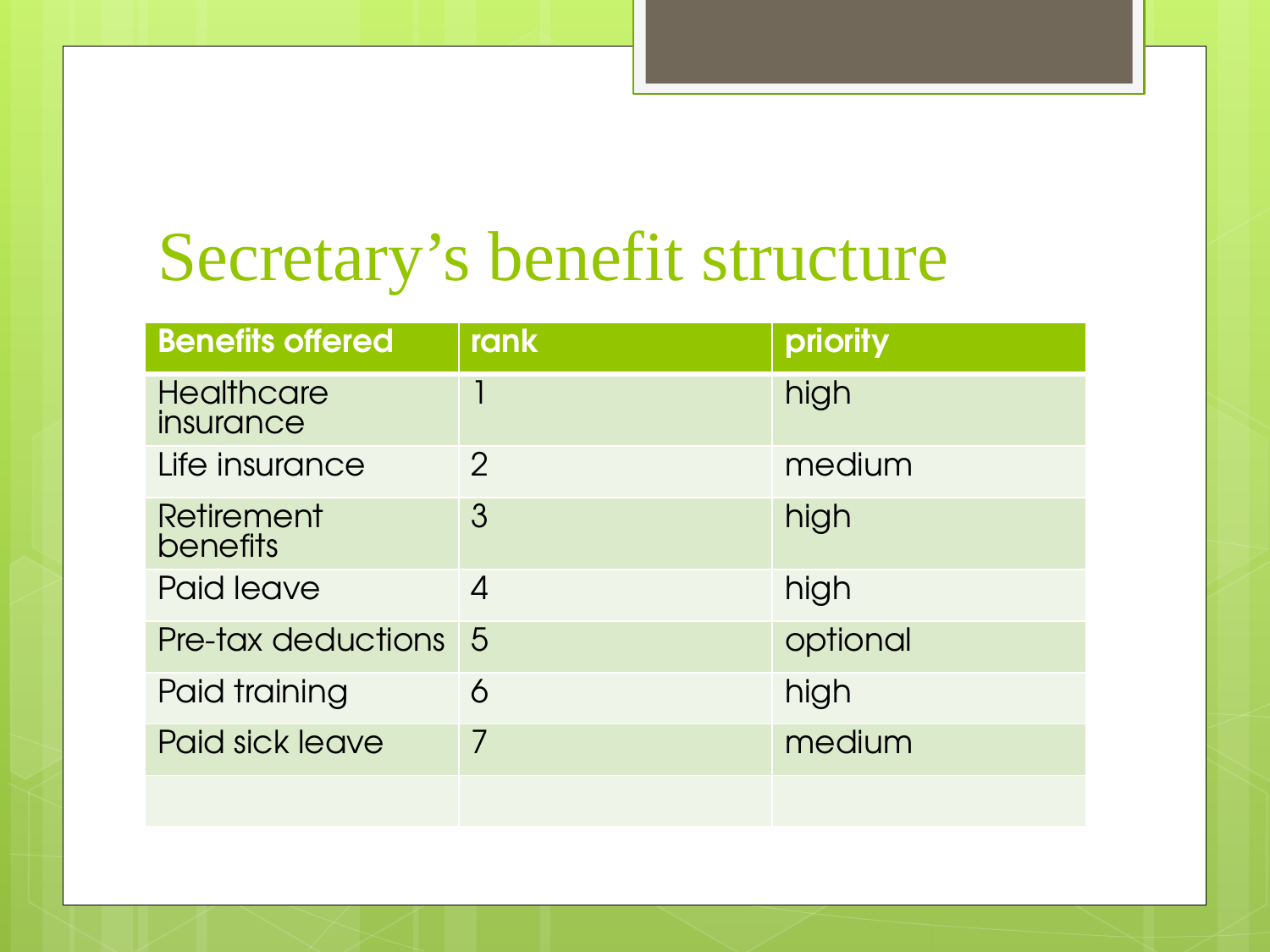

# Secretary’s benefit structure
| Benefits offered | rank | priority |
| --- | --- | --- |
| Healthcare insurance | 1 | high |
| Life insurance | 2 | medium |
| Retirement benefits | 3 | high |
| Paid leave | 4 | high |
| Pre-tax deductions | 5 | optional |
| Paid training | 6 | high |
| Paid sick leave | 7 | medium |
|  |  |  |